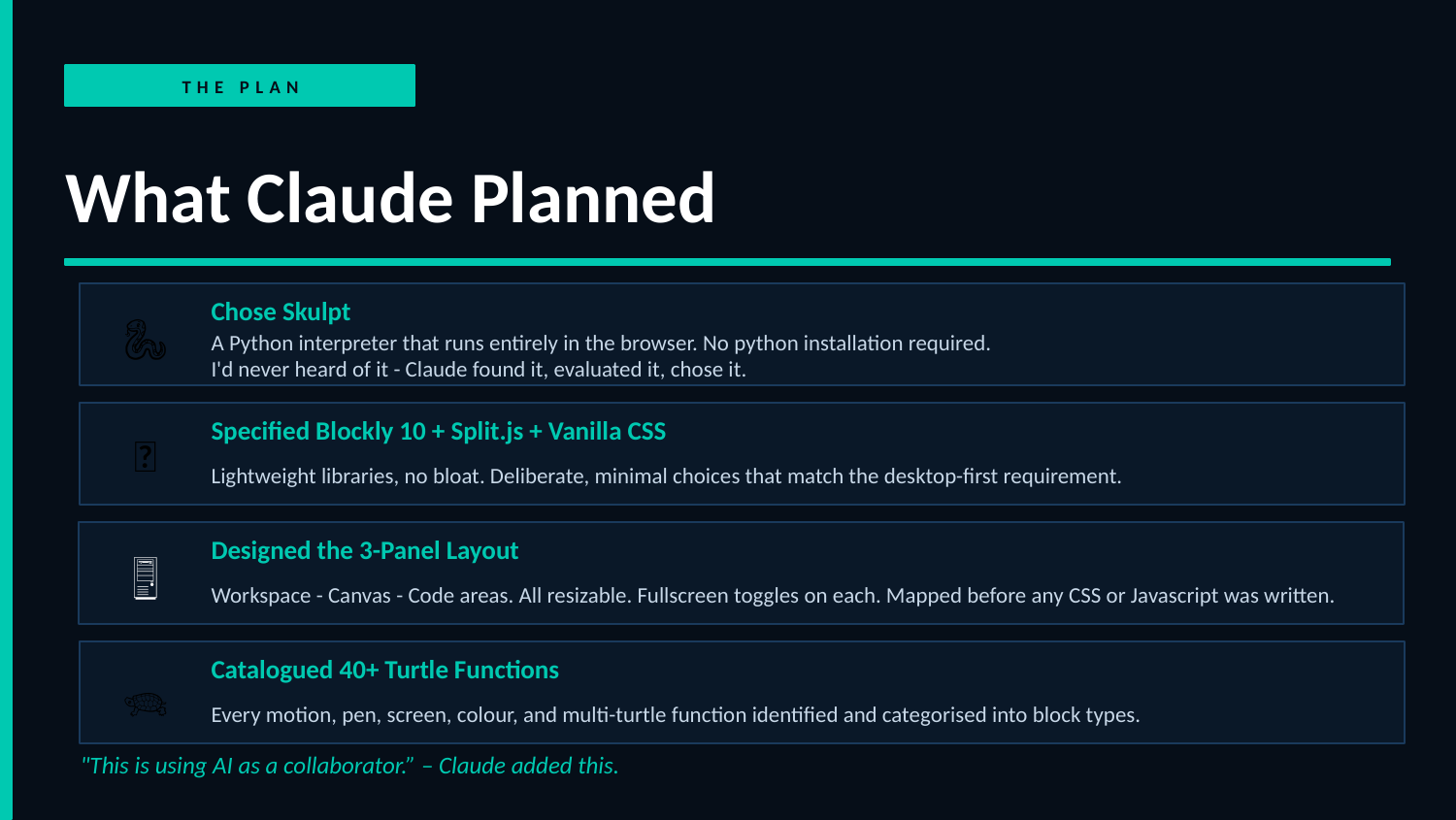

THE PLAN
What Claude Planned

Chose Skulpt
🐍
A Python interpreter that runs entirely in the browser. No python installation required.
I'd never heard of it - Claude found it, evaluated it, chose it.

Specified Blockly 10 + Split.js + Vanilla CSS
🧱
Lightweight libraries, no bloat. Deliberate, minimal choices that match the desktop-first requirement.

Designed the 3-Panel Layout
🖥
Workspace - Canvas - Code areas. All resizable. Fullscreen toggles on each. Mapped before any CSS or Javascript was written.

Catalogued 40+ Turtle Functions
🐢
Every motion, pen, screen, colour, and multi-turtle function identified and categorised into block types.
"This is using AI as a collaborator.” – Claude added this.